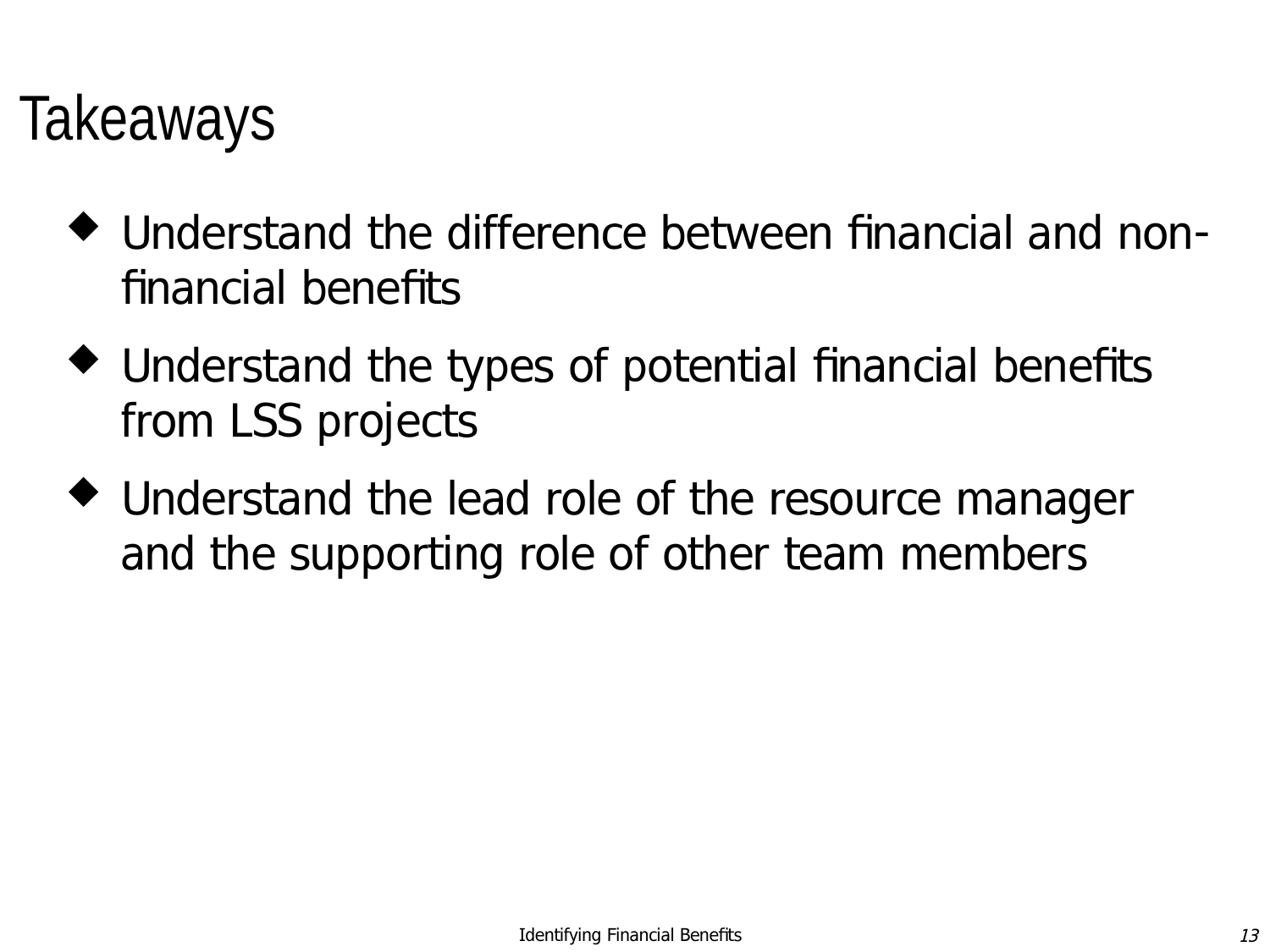

Takeaways
Understand the difference between financial and non-financial benefits
Understand the types of potential financial benefits from LSS projects
Understand the lead role of the resource manager and the supporting role of other team members
Identifying Financial Benefits

13